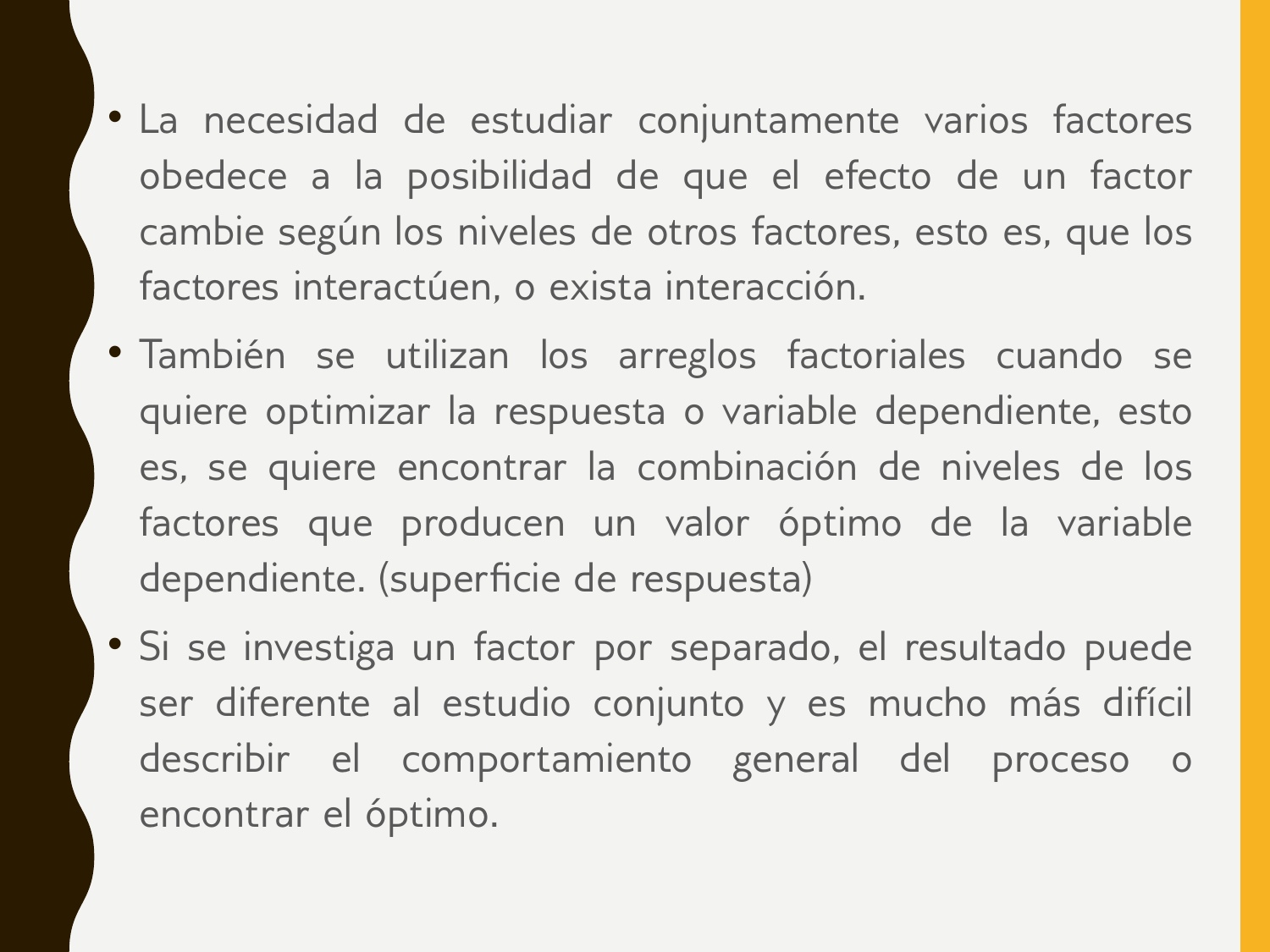

La necesidad de estudiar conjuntamente varios factores obedece a la posibilidad de que el efecto de un factor cambie según los niveles de otros factores, esto es, que los factores interactúen, o exista interacción.
También se utilizan los arreglos factoriales cuando se quiere optimizar la respuesta o variable dependiente, esto es, se quiere encontrar la combinación de niveles de los factores que producen un valor óptimo de la variable dependiente. (superficie de respuesta)
Si se investiga un factor por separado, el resultado puede ser diferente al estudio conjunto y es mucho más difícil describir el comportamiento general del proceso o encontrar el óptimo.